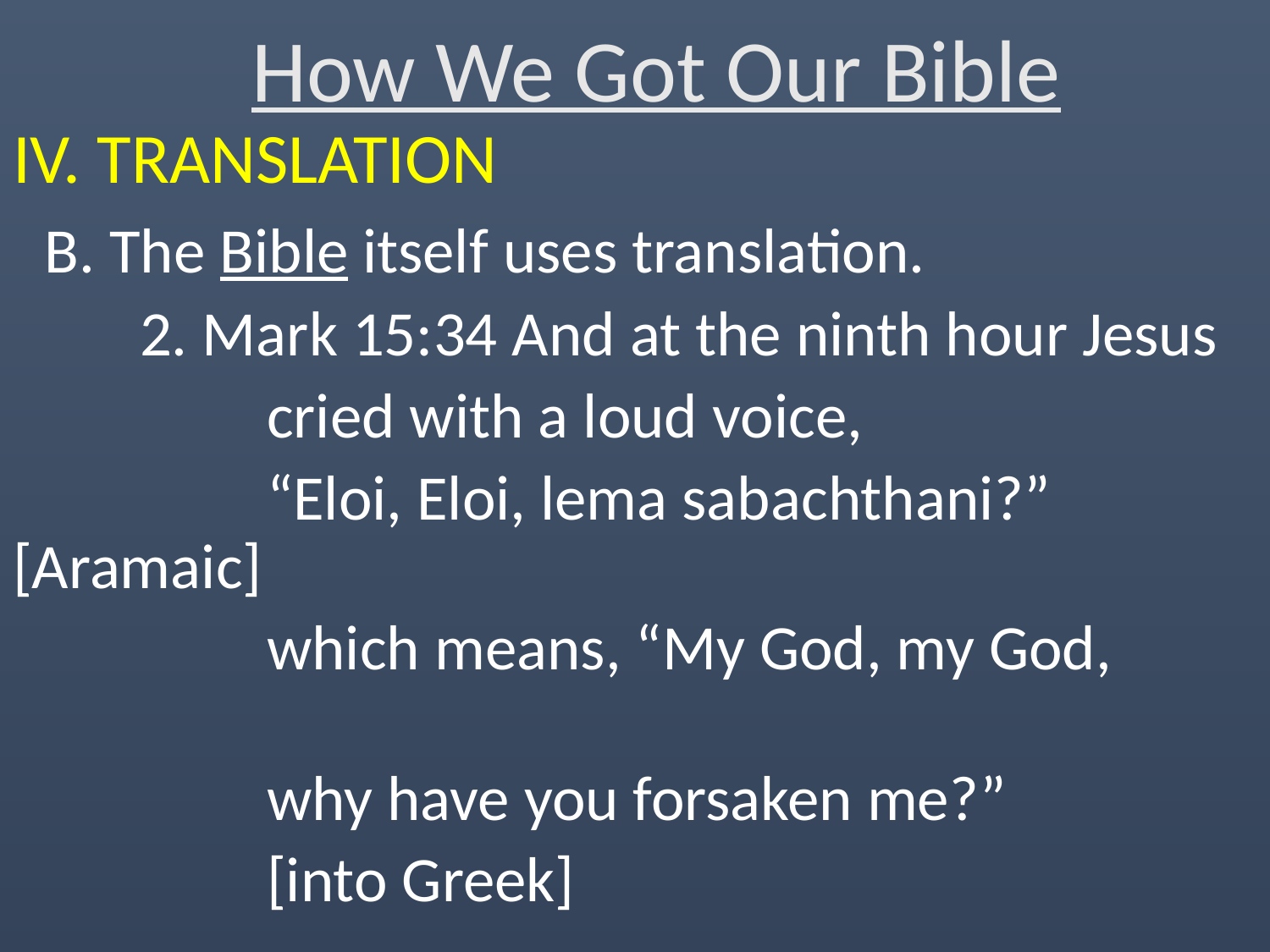

# How We Got Our Bible
IV. TRANSLATION
  B. The Bible itself uses translation.
	2. Mark 15:34 And at the ninth hour Jesus
		cried with a loud voice,
		“Eloi, Eloi, lema sabachthani?” [Aramaic]
		which means, “My God, my God,
		why have you forsaken me?”
		[into Greek]